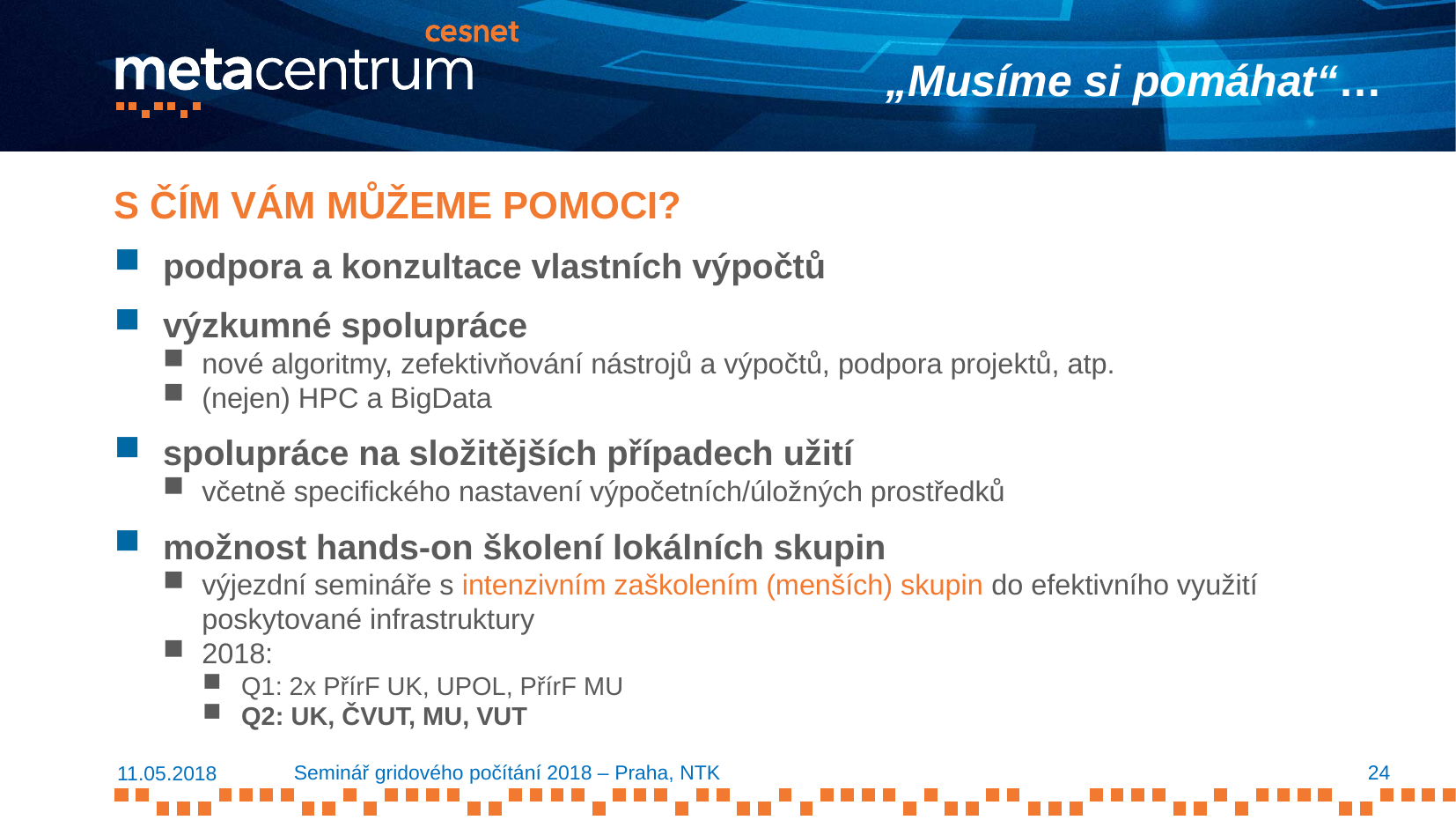

# „Musíme si pomáhat“…
S čím Vám můžeme pomoci?
podpora a konzultace vlastních výpočtů
výzkumné spolupráce
nové algoritmy, zefektivňování nástrojů a výpočtů, podpora projektů, atp.
(nejen) HPC a BigData
spolupráce na složitějších případech užití
včetně specifického nastavení výpočetních/úložných prostředků
možnost hands-on školení lokálních skupin
výjezdní semináře s intenzivním zaškolením (menších) skupin do efektivního využití poskytované infrastruktury
2018:
Q1: 2x PřírF UK, UPOL, PřírF MU
Q2: UK, ČVUT, MU, VUT